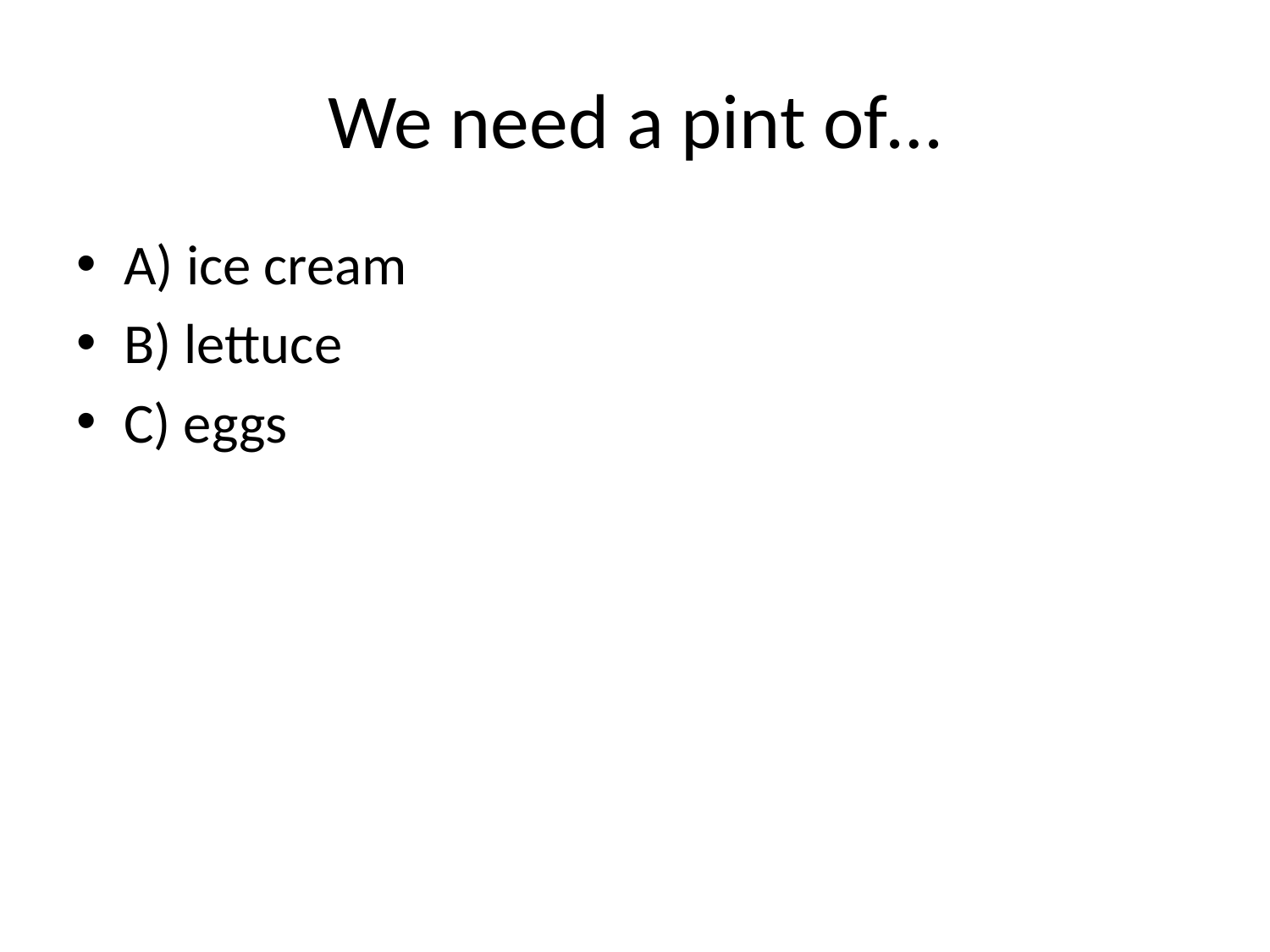

# We need a pint of…
A) ice cream
B) lettuce
C) eggs